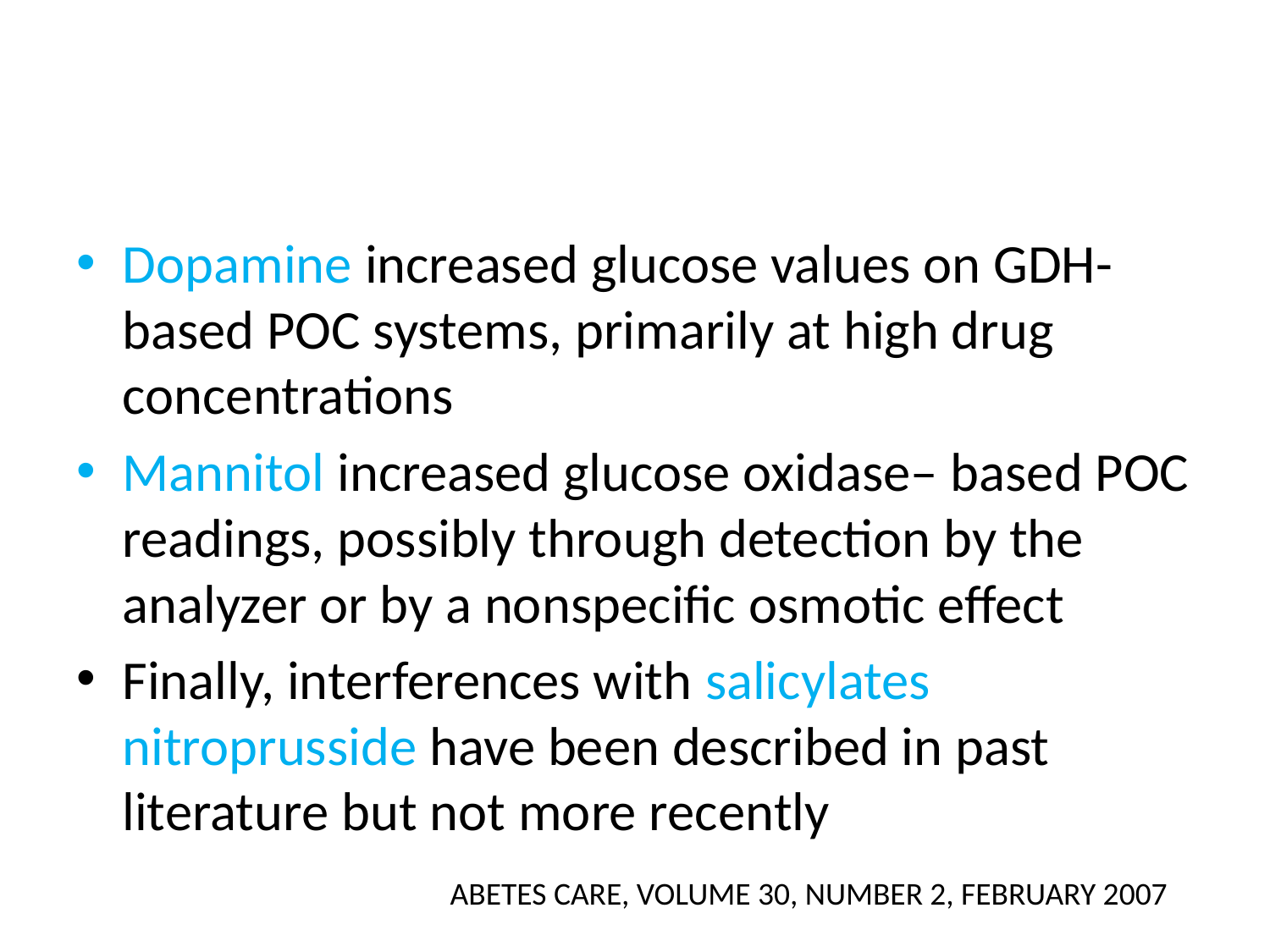

#
Dopamine increased glucose values on GDH-based POC systems, primarily at high drug concentrations
Mannitol increased glucose oxidase– based POC readings, possibly through detection by the analyzer or by a nonspecific osmotic effect
Finally, interferences with salicylates nitroprusside have been described in past literature but not more recently
ABETES CARE, VOLUME 30, NUMBER 2, FEBRUARY 2007